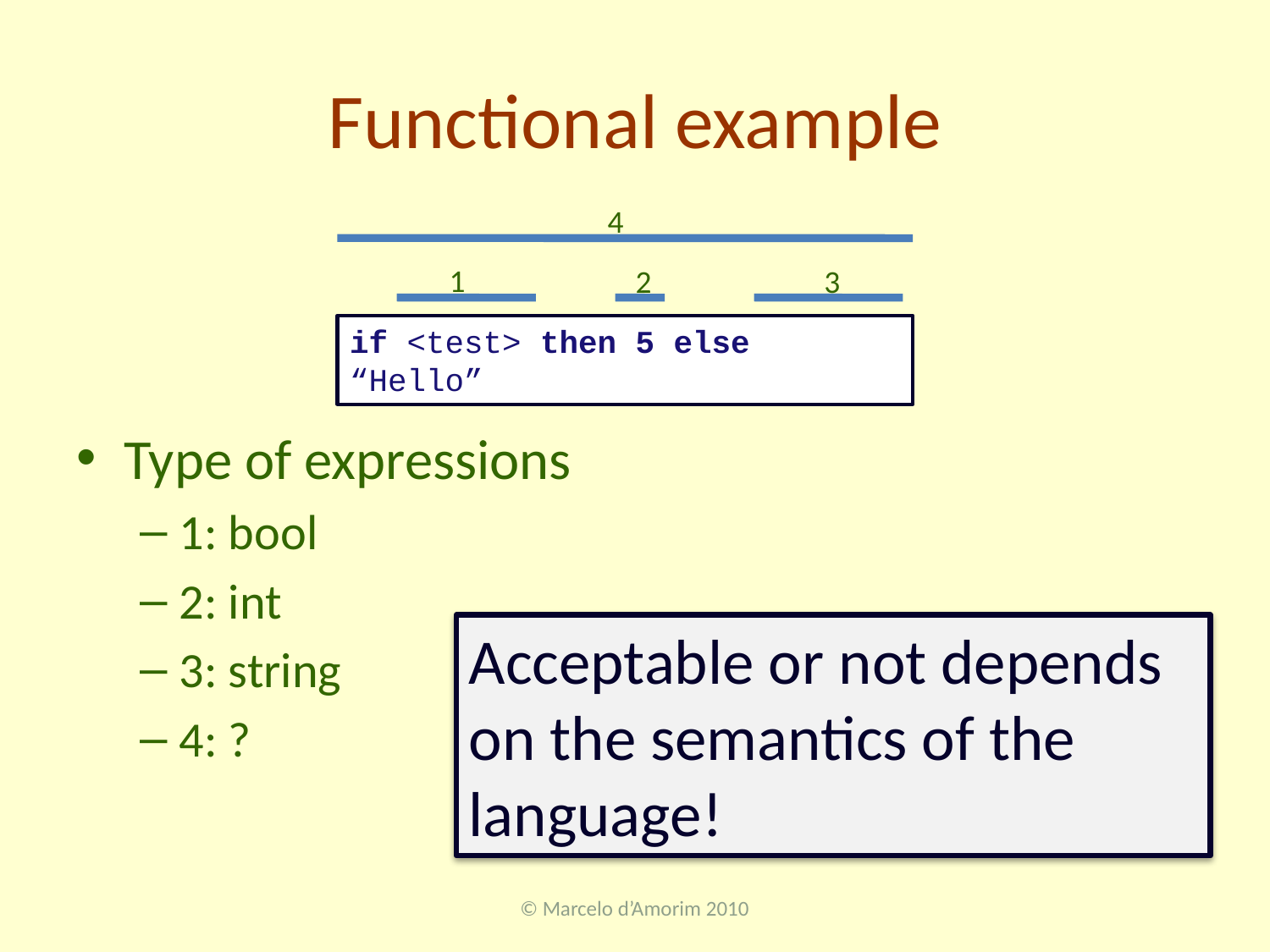

# Functional example
4
1
2
3
if <test> then 5 else “Hello”
Type of expressions
1: bool
2: int
3: string
4: ?
Acceptable or not depends on the semantics of the language!
© Marcelo d’Amorim 2010